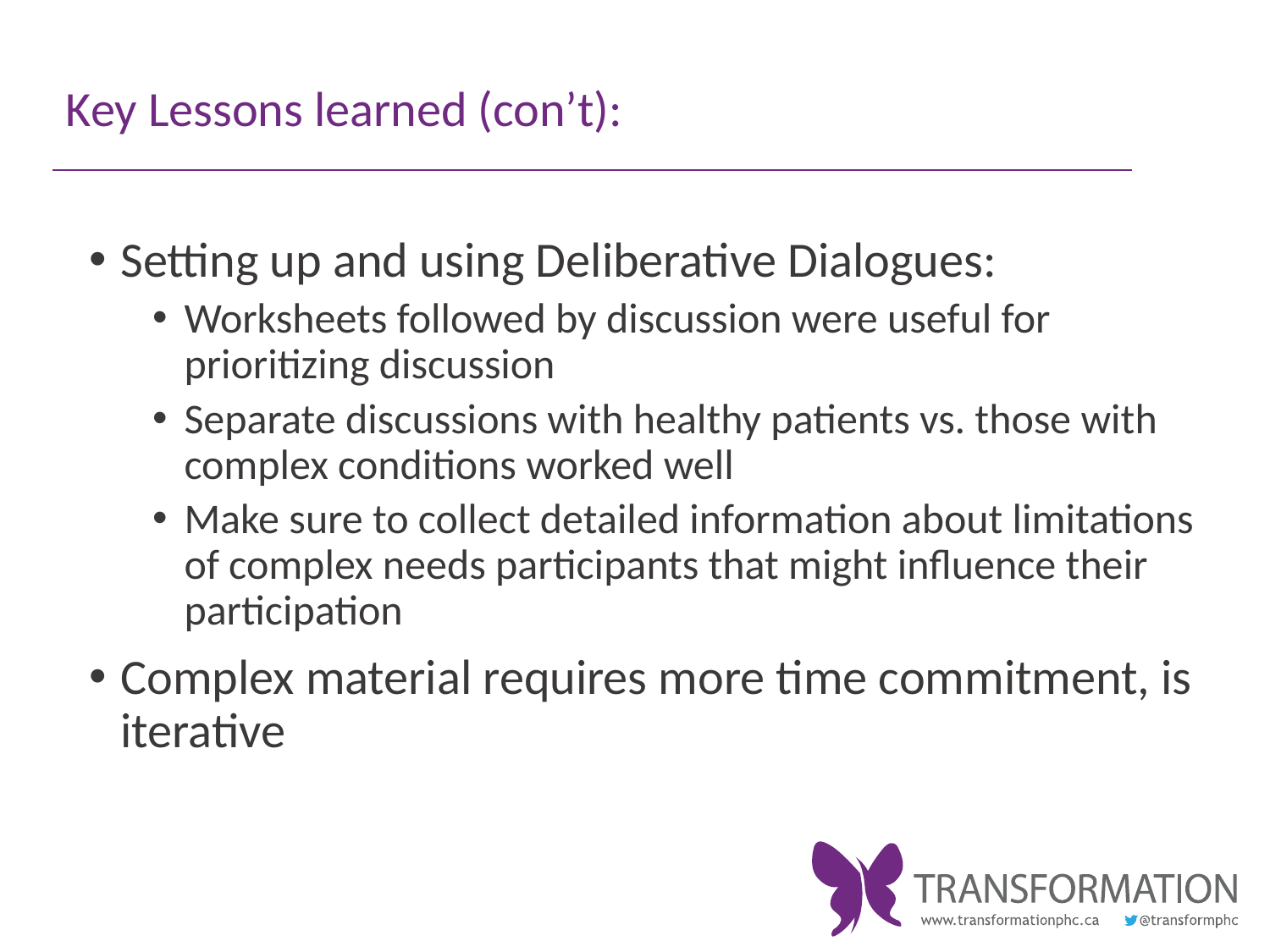

# Key Lessons learned (con’t):
Setting up and using Deliberative Dialogues:
Worksheets followed by discussion were useful for prioritizing discussion
Separate discussions with healthy patients vs. those with complex conditions worked well
Make sure to collect detailed information about limitations of complex needs participants that might influence their participation
Complex material requires more time commitment, is iterative